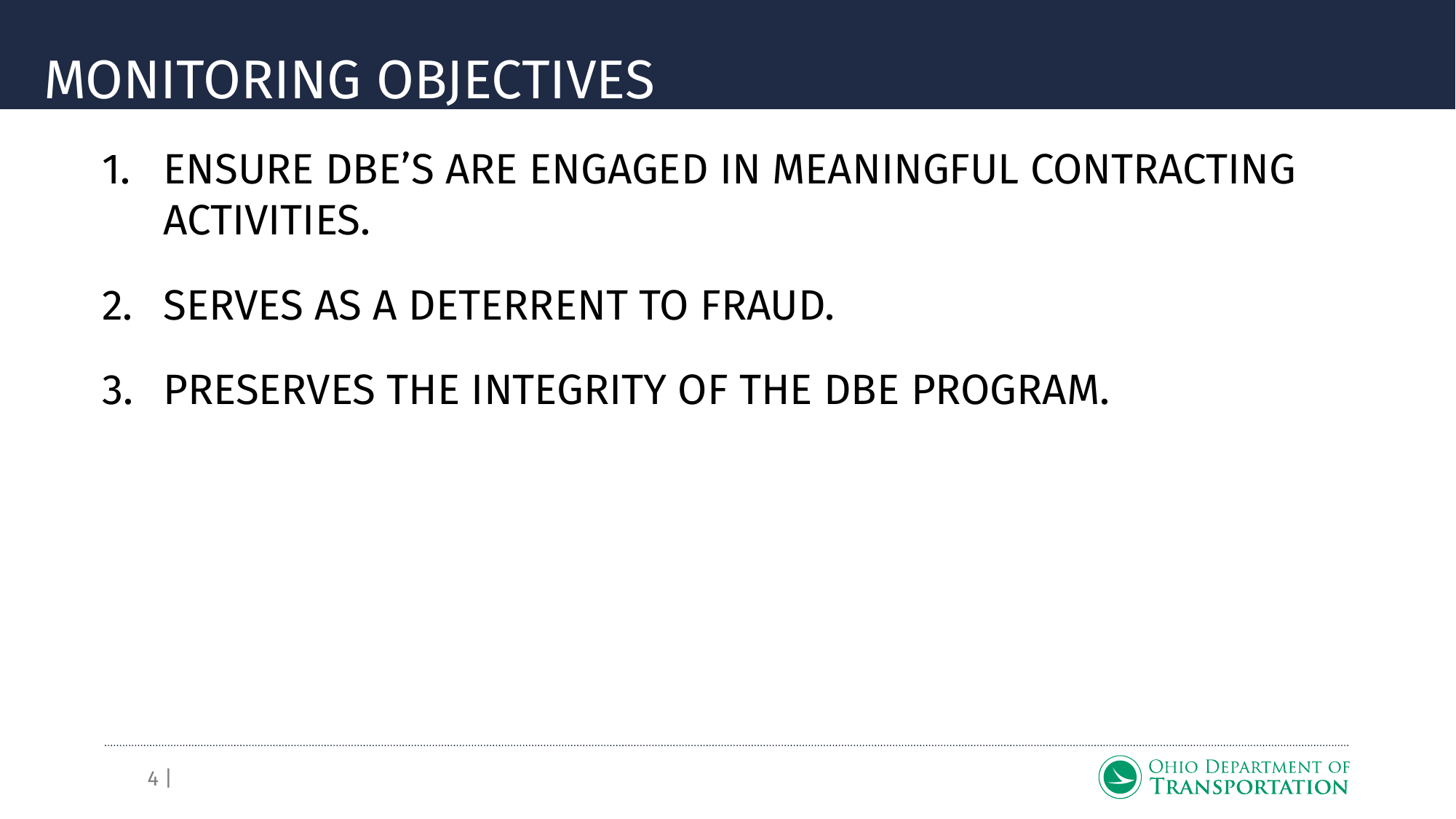

# MONITORING OBJECTIVES
ENSURE DBE’S ARE ENGAGED IN MEANINGFUL CONTRACTING ACTIVITIES.
SERVES AS A DETERRENT TO FRAUD.
PRESERVES THE INTEGRITY OF THE DBE PROGRAM.